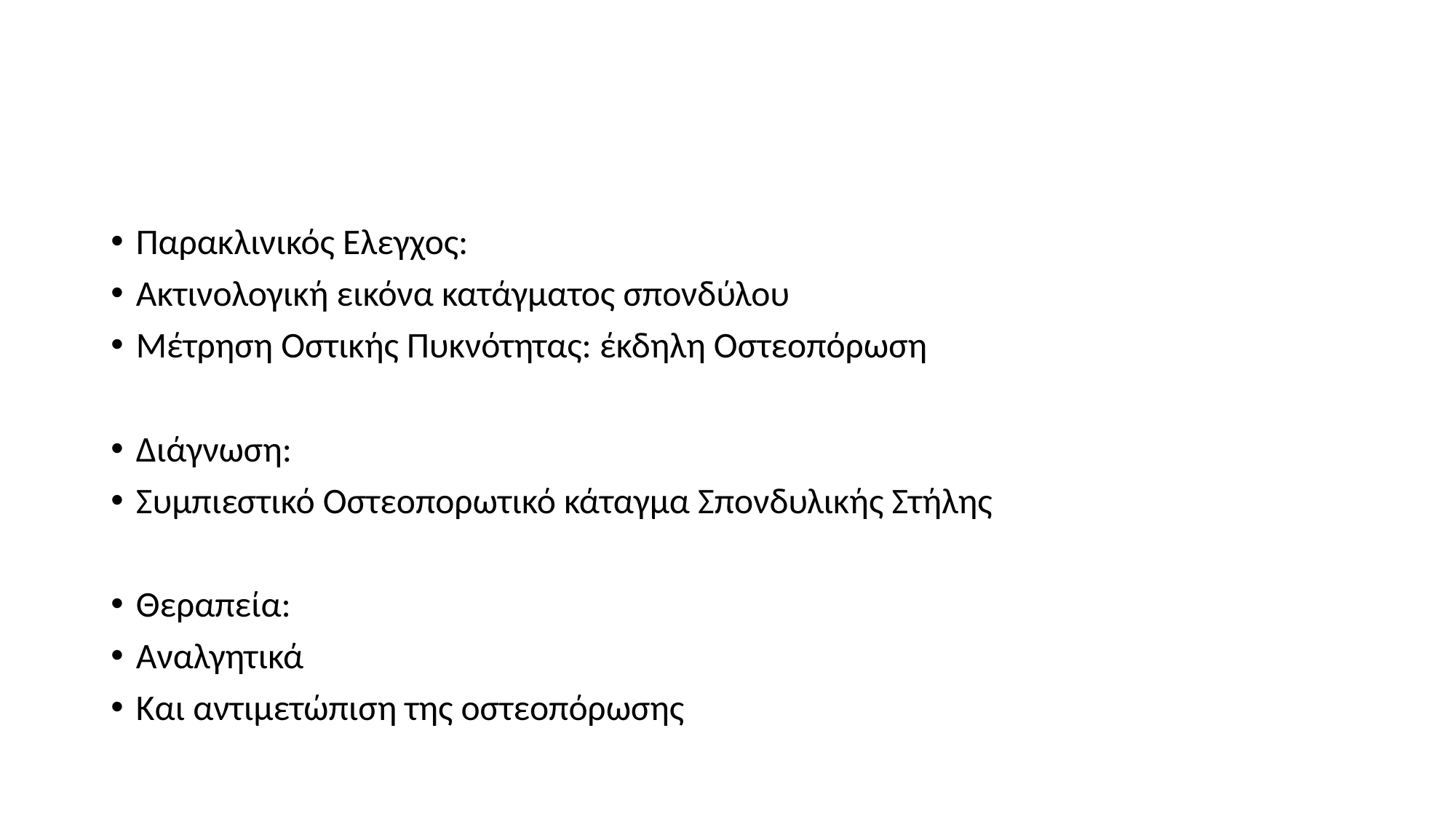

#
Παρακλινικός Ελεγχος:
Ακτινολογική εικόνα κατάγματος σπονδύλου
Μέτρηση Οστικής Πυκνότητας: έκδηλη Οστεοπόρωση

Διάγνωση:
Συμπιεστικό Οστεοπορωτικό κάταγμα Σπονδυλικής Στήλης

Θεραπεία:
Αναλγητικά
Και αντιμετώπιση της οστεοπόρωσης